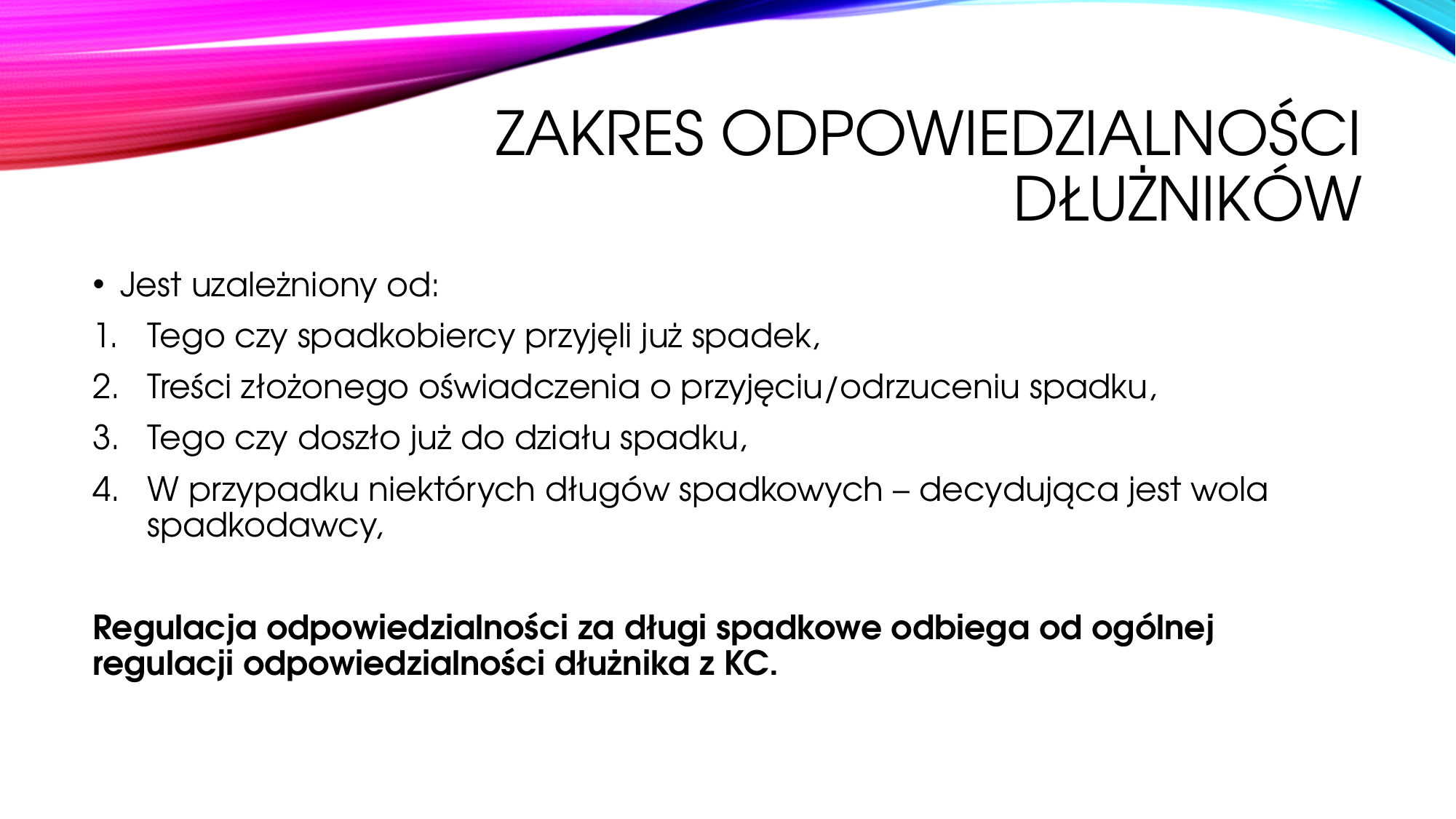

# Zakres odpowiedzialności dłużników
Jest uzależniony od:
Tego czy spadkobiercy przyjęli już spadek,
Treści złożonego oświadczenia o przyjęciu/odrzuceniu spadku,
Tego czy doszło już do działu spadku,
W przypadku niektórych długów spadkowych – decydująca jest wola spadkodawcy,

Regulacja odpowiedzialności za długi spadkowe odbiega od ogólnej regulacji odpowiedzialności dłużnika z KC.